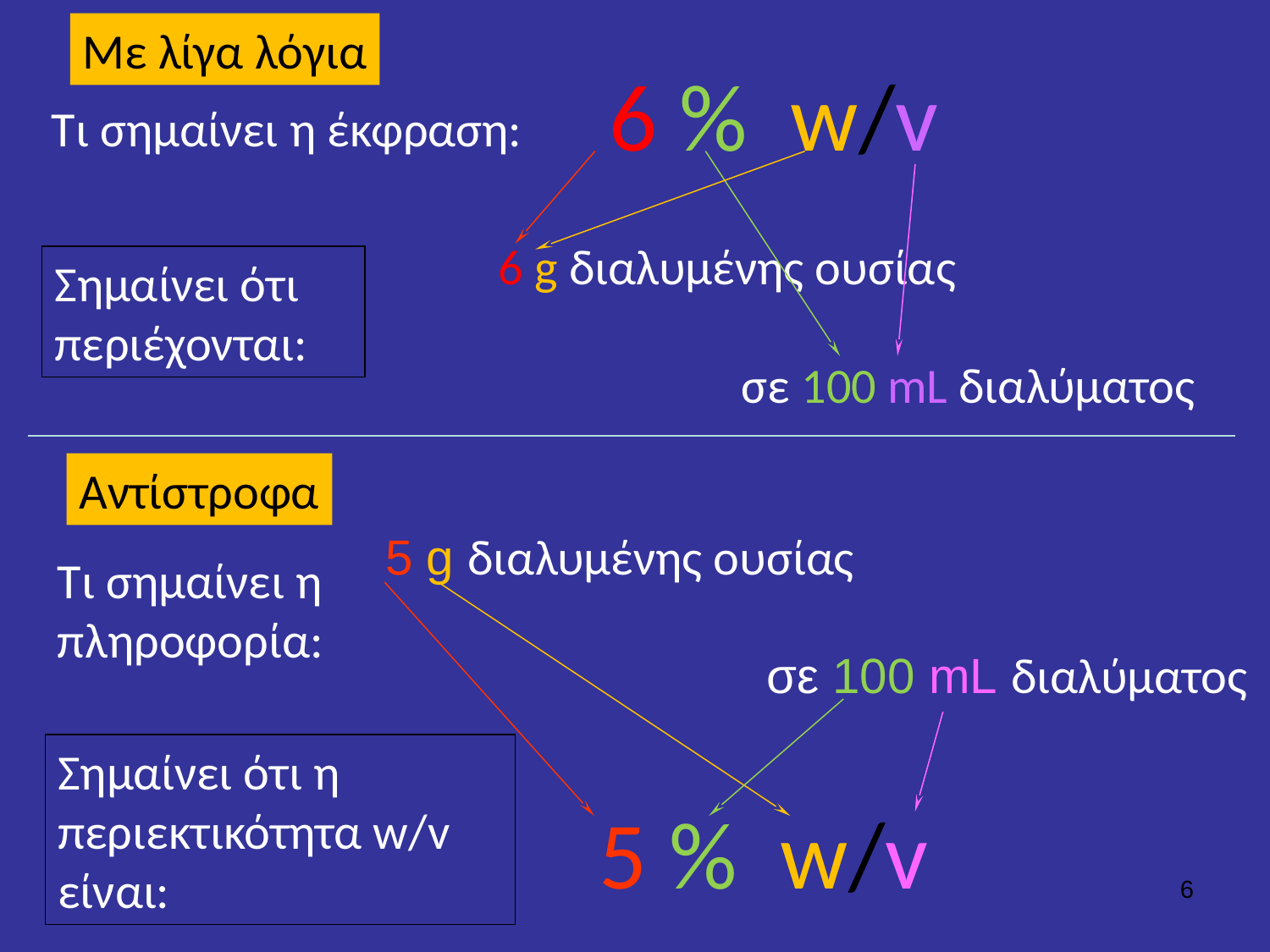

Με λίγα λόγια
6 %  w/v
Τι σημαίνει η έκφραση:

 6 g διαλυμένης ουσίας

  		σε 100 mL διαλύματος
Σημαίνει ότι περιέχονται:
Αντίστροφα
5 g διαλυμένης ουσίας

			σε 100 mL διαλύματος
Τι σημαίνει η πληροφορία:

Σημαίνει ότι η περιεκτικότητα w/v είναι:
5 %  w/v
6